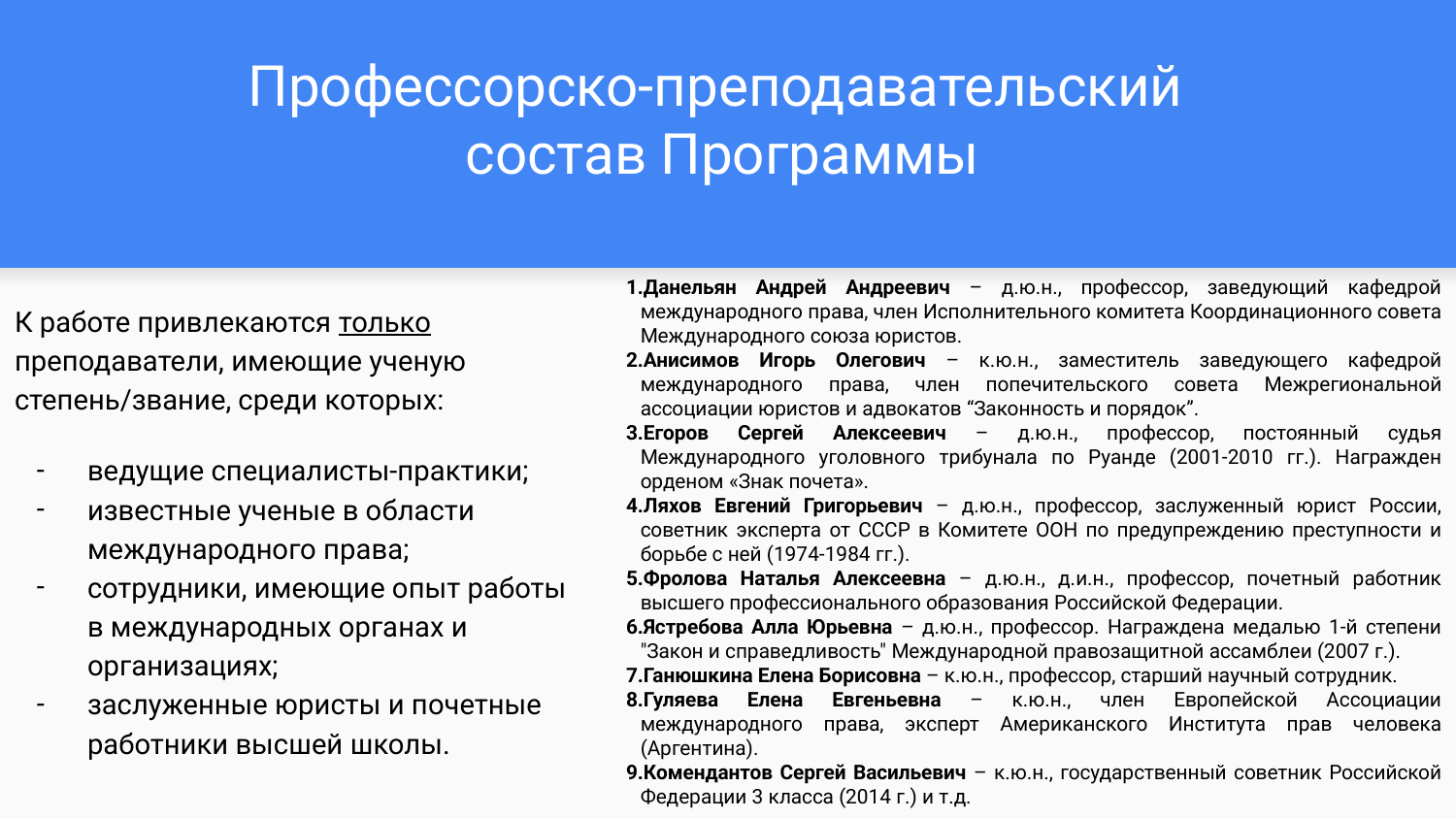

Профессорско-преподавательский
состав Программы
Данельян Андрей Андреевич – д.ю.н., профессор, заведующий кафедрой международного права, член Исполнительного комитета Координационного совета Международного союза юристов.
Анисимов Игорь Олегович – к.ю.н., заместитель заведующего кафедрой международного права, член попечительского совета Межрегиональной ассоциации юристов и адвокатов “Законность и порядок”.
Егоров Сергей Алексеевич – д.ю.н., профессор, постоянный судья Международного уголовного трибунала по Руанде (2001-2010 гг.). Награжден орденом «Знак почета».
Ляхов Евгений Григорьевич – д.ю.н., профессор, заслуженный юрист России, советник эксперта от СССР в Комитете ООН по предупреждению преступности и борьбе с ней (1974-1984 гг.).
Фролова Наталья Алексеевна – д.ю.н., д.и.н., профессор, почетный работник высшего профессионального образования Российской Федерации.
Ястребова Алла Юрьевна – д.ю.н., профессор. Награждена медалью 1-й степени "Закон и справедливость" Международной правозащитной ассамблеи (2007 г.).
Ганюшкина Елена Борисовна – к.ю.н., профессор, старший научный сотрудник.
Гуляева Елена Евгеньевна – к.ю.н., член Европейской Ассоциации международного права, эксперт Американского Института прав человека (Аргентина).
Комендантов Сергей Васильевич – к.ю.н., государственный советник Российской Федерации 3 класса (2014 г.) и т.д.
К работе привлекаются только преподаватели, имеющие ученую степень/звание, среди которых:
ведущие специалисты-практики;
известные ученые в области международного права;
сотрудники, имеющие опыт работы в международных органах и организациях;
заслуженные юристы и почетные работники высшей школы.

Введите свой текст здесь Введите свой текст здесь Введите свой текст здесь Введите свой текст здесь.